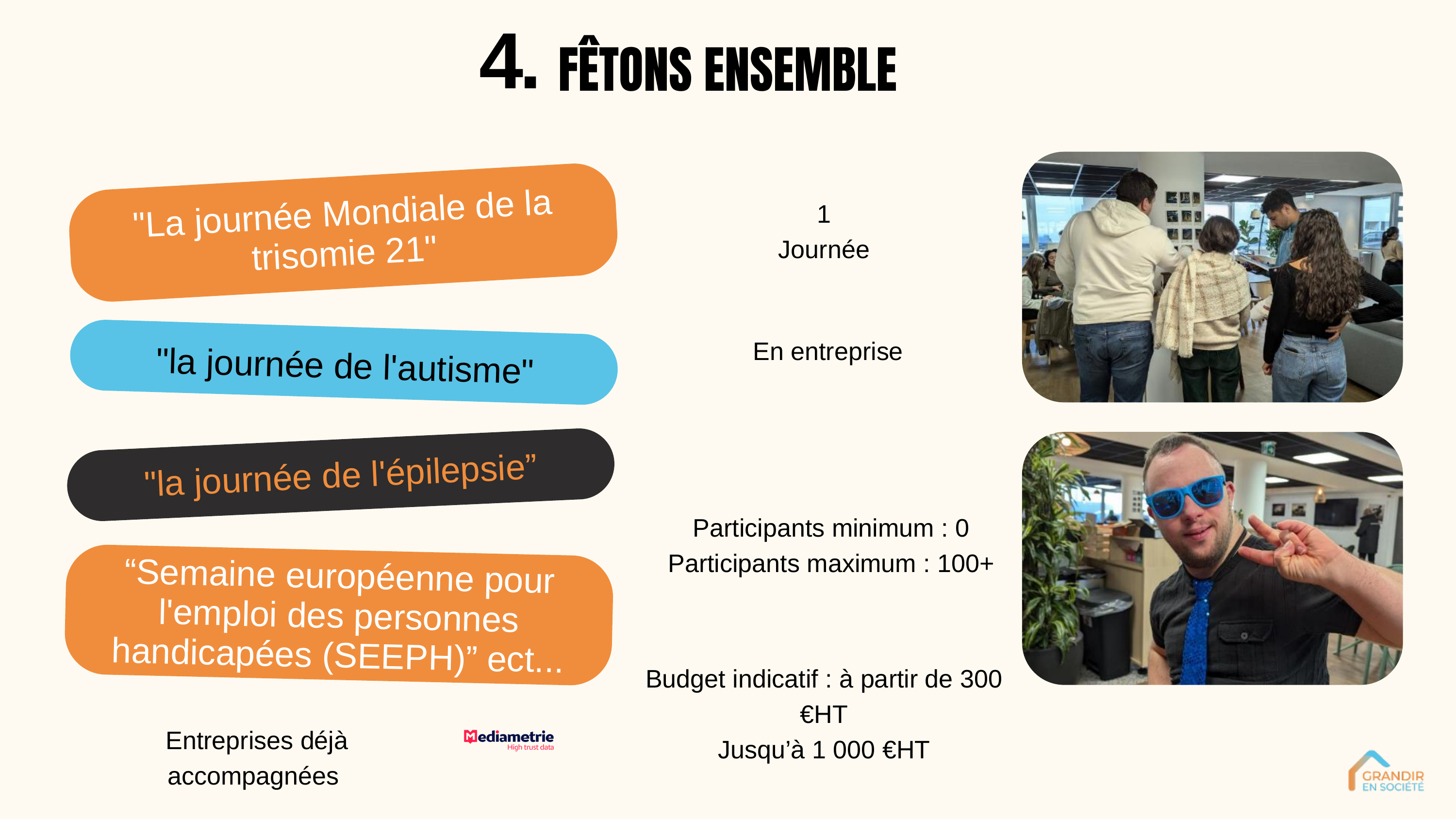

4.
FÊTONS ENSEMBLE

1 Journée
"La journée Mondiale de la trisomie 21"

En entreprise
"la journée de l'autisme"

"la journée de l'épilepsie”
Participants minimum : 0
Participants maximum : 100+

“Semaine européenne pour l'emploi des personnes handicapées (SEEPH)” ect...

Budget indicatif : à partir de 300 €HT
Jusqu’à 1 000 €HT

Entreprises déjà accompagnées